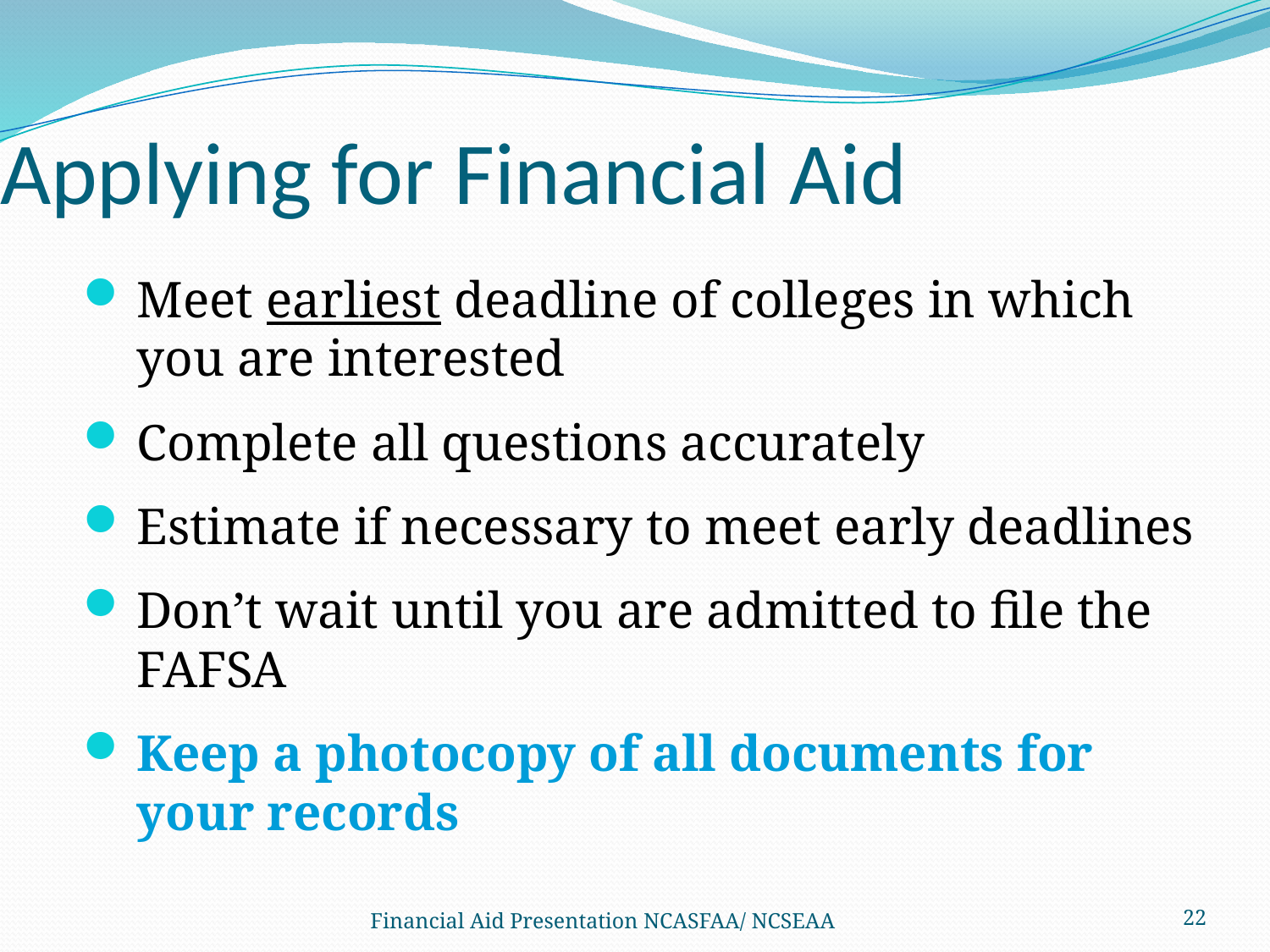

# Applying for Financial Aid
Meet earliest deadline of colleges in which you are interested
Complete all questions accurately
Estimate if necessary to meet early deadlines
Don’t wait until you are admitted to file the FAFSA
Keep a photocopy of all documents for your records
Financial Aid Presentation NCASFAA/ NCSEAA
22